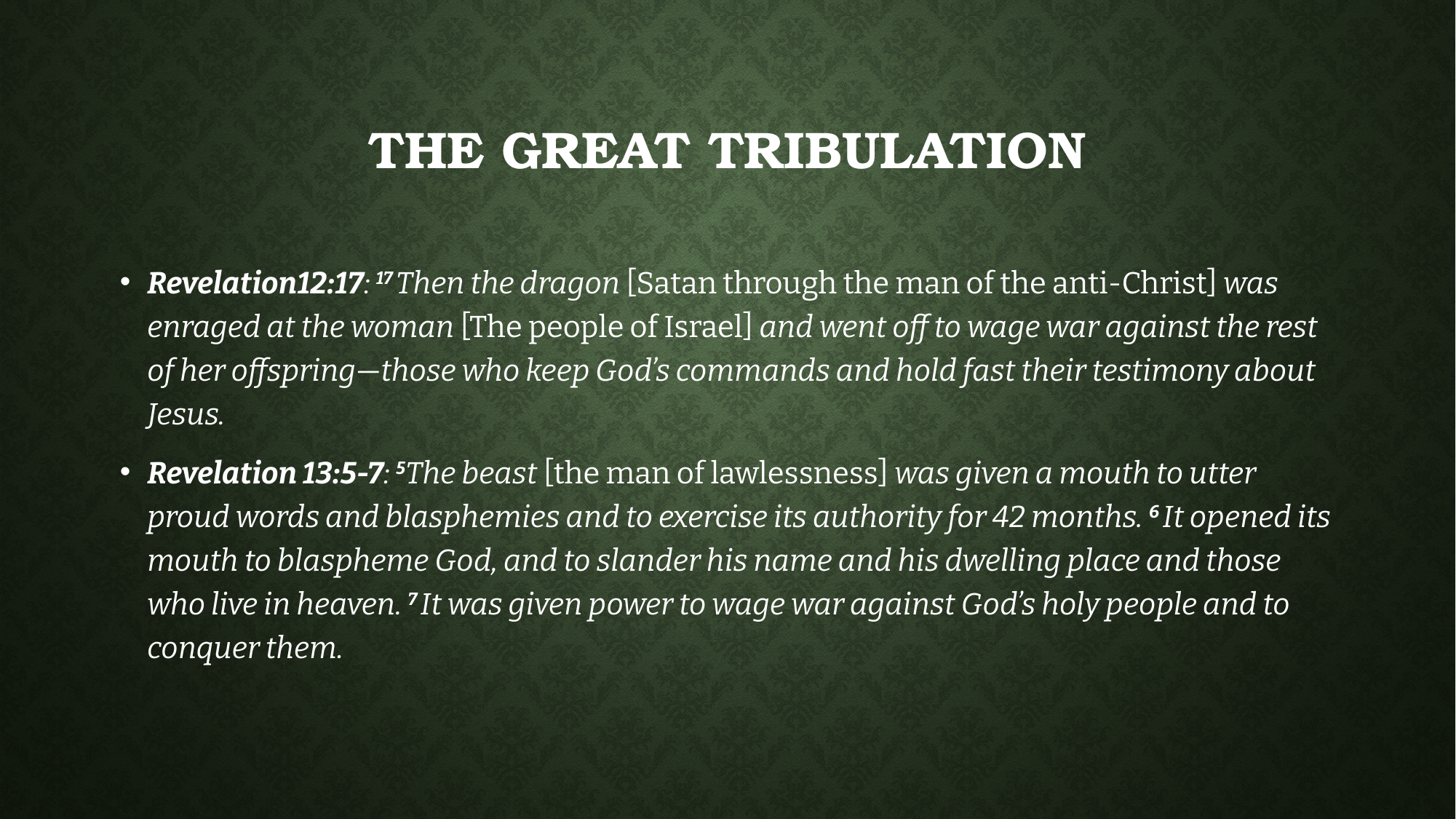

# The Great Tribulation
Revelation12:17: 17 Then the dragon [Satan through the man of the anti-Christ] was enraged at the woman [The people of Israel] and went off to wage war against the rest of her offspring—those who keep God’s commands and hold fast their testimony about Jesus.
Revelation 13:5-7: 5The beast [the man of lawlessness] was given a mouth to utter proud words and blasphemies and to exercise its authority for 42 months. 6 It opened its mouth to blaspheme God, and to slander his name and his dwelling place and those who live in heaven. 7 It was given power to wage war against God’s holy people and to conquer them.